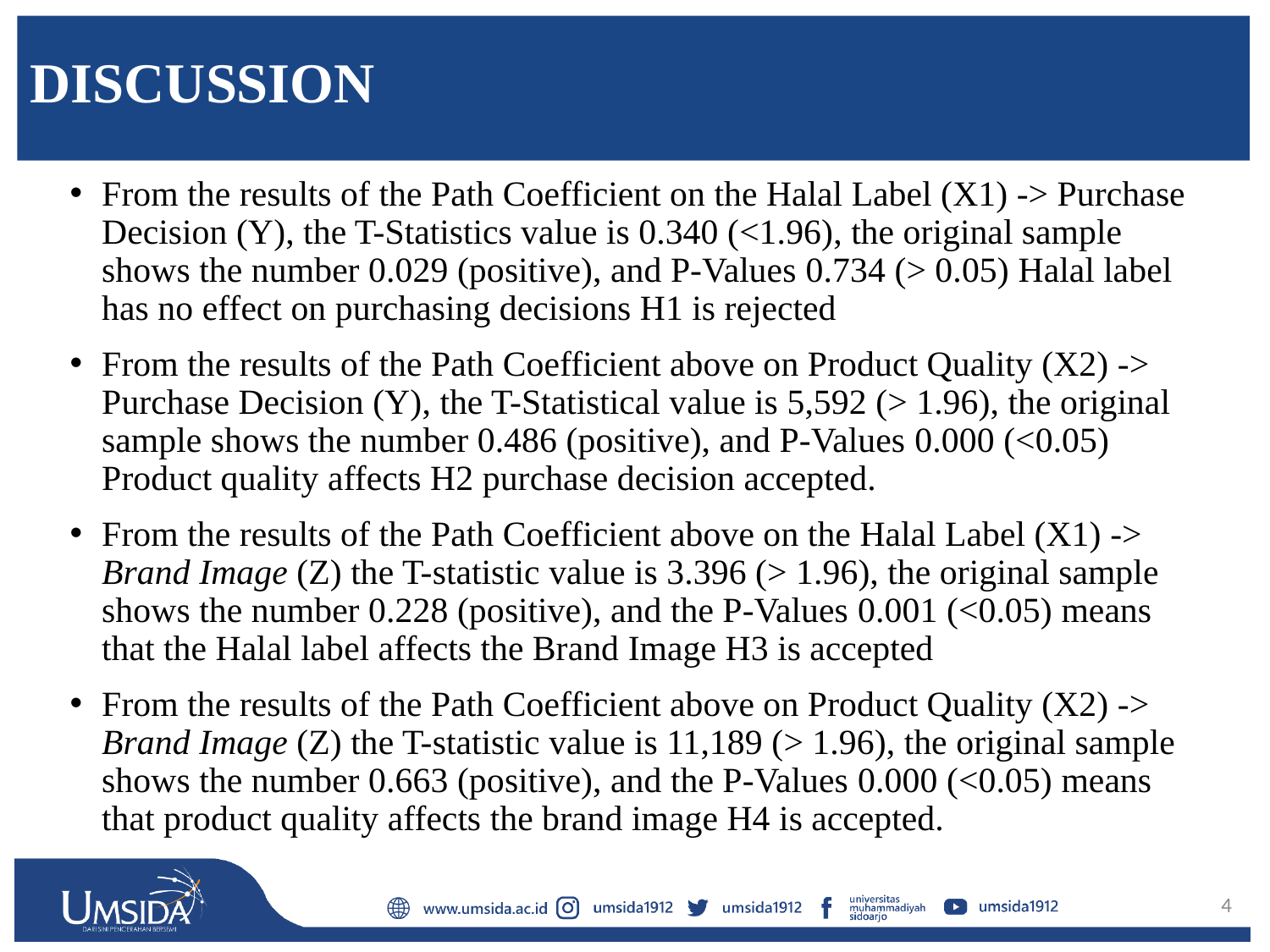

# discussion
From the results of the Path Coefficient on the Halal Label (X1) -> Purchase Decision (Y), the T-Statistics value is 0.340 (<1.96), the original sample shows the number 0.029 (positive), and P-Values ​​0.734 (> 0.05) Halal label has no effect on purchasing decisions H1 is rejected
From the results of the Path Coefficient above on Product Quality (X2) -> Purchase Decision (Y), the T-Statistical value is 5,592 (> 1.96), the original sample shows the number 0.486 (positive), and P-Values ​​0.000 (<0.05) Product quality affects H2 purchase decision accepted.
From the results of the Path Coefficient above on the Halal Label (X1) -> Brand Image (Z) the T-statistic value is 3.396 (> 1.96), the original sample shows the number 0.228 (positive), and the P-Values ​​0.001 (<0.05) means that the Halal label affects the Brand Image H3 is accepted
From the results of the Path Coefficient above on Product Quality (X2) -> Brand Image (Z) the T-statistic value is 11,189 (> 1.96), the original sample shows the number 0.663 (positive), and the P-Values ​​0.000 (<0.05) means that product quality affects the brand image H4 is accepted.